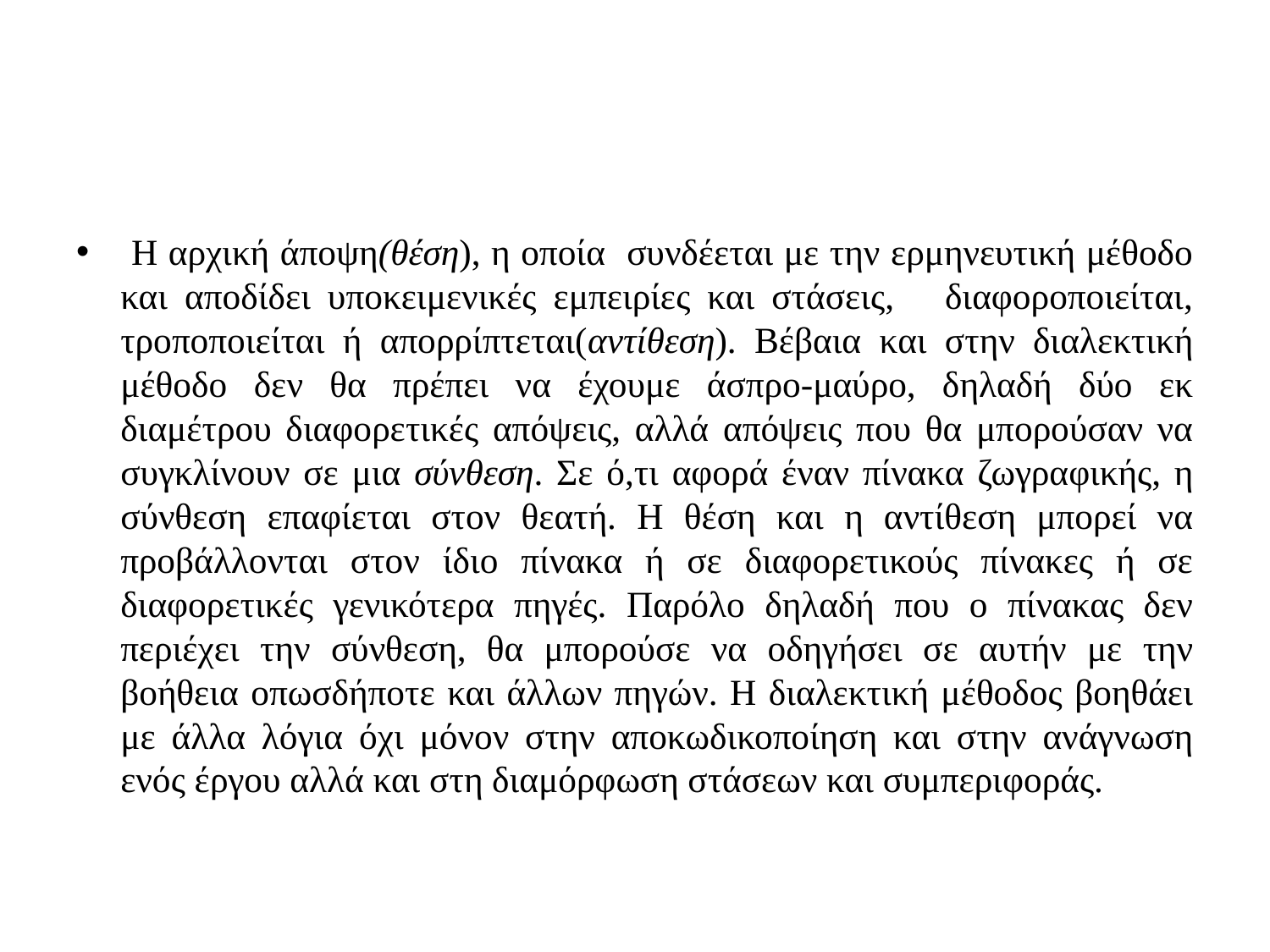

#
 Η αρχική άποψη(θέση), η οποία  συνδέεται με την ερμηνευτική μέθοδο και αποδίδει υποκειμενικές εμπειρίες και στάσεις,   διαφοροποιείται, τροποποιείται ή απορρίπτεται(αντίθεση). Βέβαια και στην διαλεκτική μέθοδο δεν θα πρέπει να έχουμε άσπρο-μαύρο, δηλαδή δύο εκ διαμέτρου διαφορετικές απόψεις, αλλά απόψεις που θα μπορούσαν να συγκλίνουν σε μια σύνθεση. Σε ό,τι αφορά έναν πίνακα ζωγραφικής, η σύνθεση επαφίεται στον θεατή. Η θέση και η αντίθεση μπορεί να προβάλλονται στον ίδιο πίνακα ή σε διαφορετικούς πίνακες ή σε διαφορετικές γενικότερα πηγές. Παρόλο δηλαδή που ο πίνακας δεν περιέχει την σύνθεση, θα μπορούσε να οδηγήσει σε αυτήν με την βοήθεια οπωσδήποτε και άλλων πηγών. Η διαλεκτική μέθοδος βοηθάει με άλλα λόγια όχι μόνον στην αποκωδικοποίηση και στην ανάγνωση ενός έργου αλλά και στη διαμόρφωση στάσεων και συμπεριφοράς.